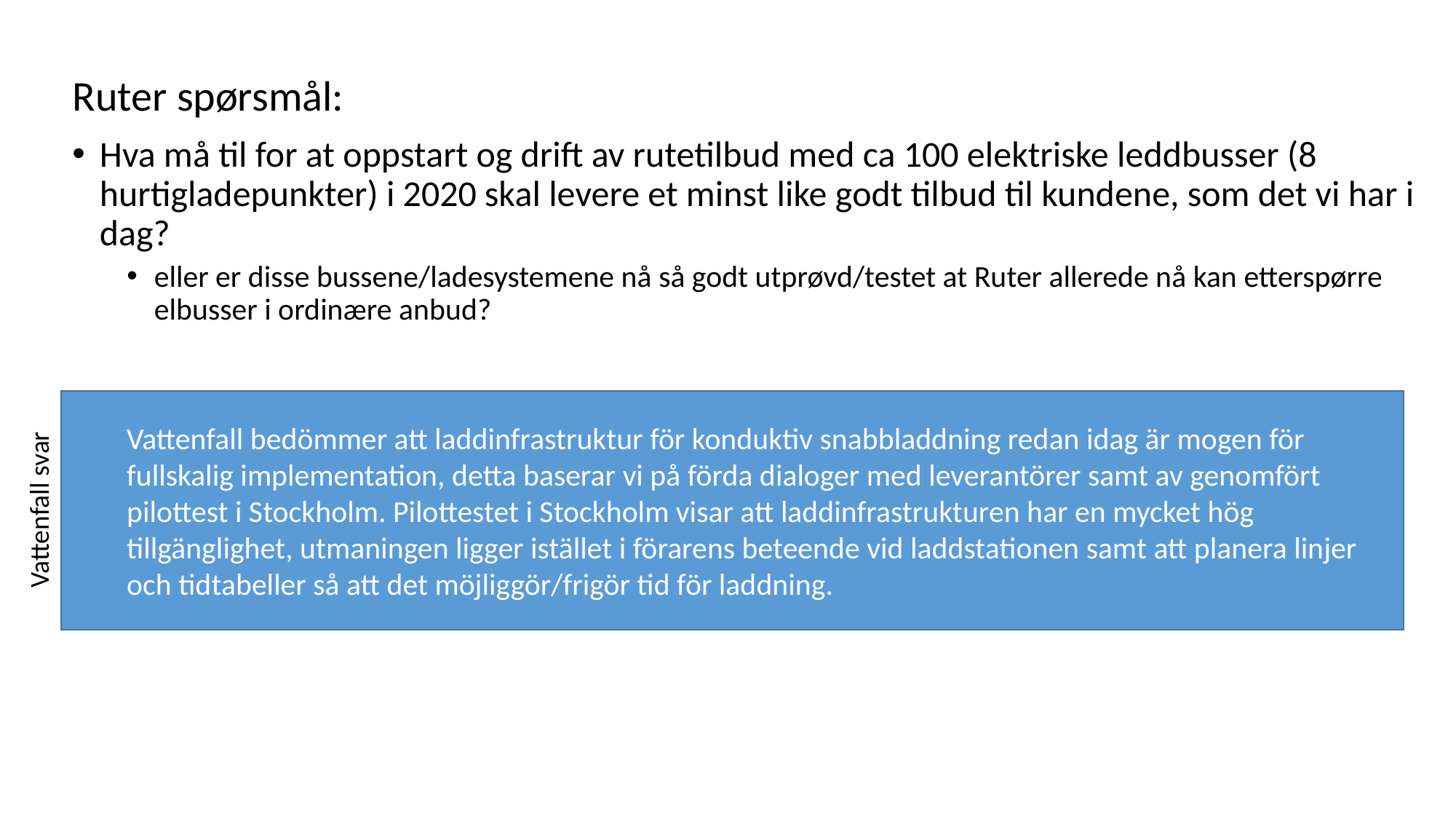

Ruter spørsmål:
Hva må til for at oppstart og drift av rutetilbud med ca 100 elektriske leddbusser (8 hurtigladepunkter) i 2020 skal levere et minst like godt tilbud til kundene, som det vi har i dag?
eller er disse bussene/ladesystemene nå så godt utprøvd/testet at Ruter allerede nå kan etterspørre elbusser i ordinære anbud?
Vattenfall bedömmer att laddinfrastruktur för konduktiv snabbladdning redan idag är mogen för fullskalig implementation, detta baserar vi på förda dialoger med leverantörer samt av genomfört pilottest i Stockholm. Pilottestet i Stockholm visar att laddinfrastrukturen har en mycket hög tillgänglighet, utmaningen ligger istället i förarens beteende vid laddstationen samt att planera linjer och tidtabeller så att det möjliggör/frigör tid för laddning.
Vattenfall svar